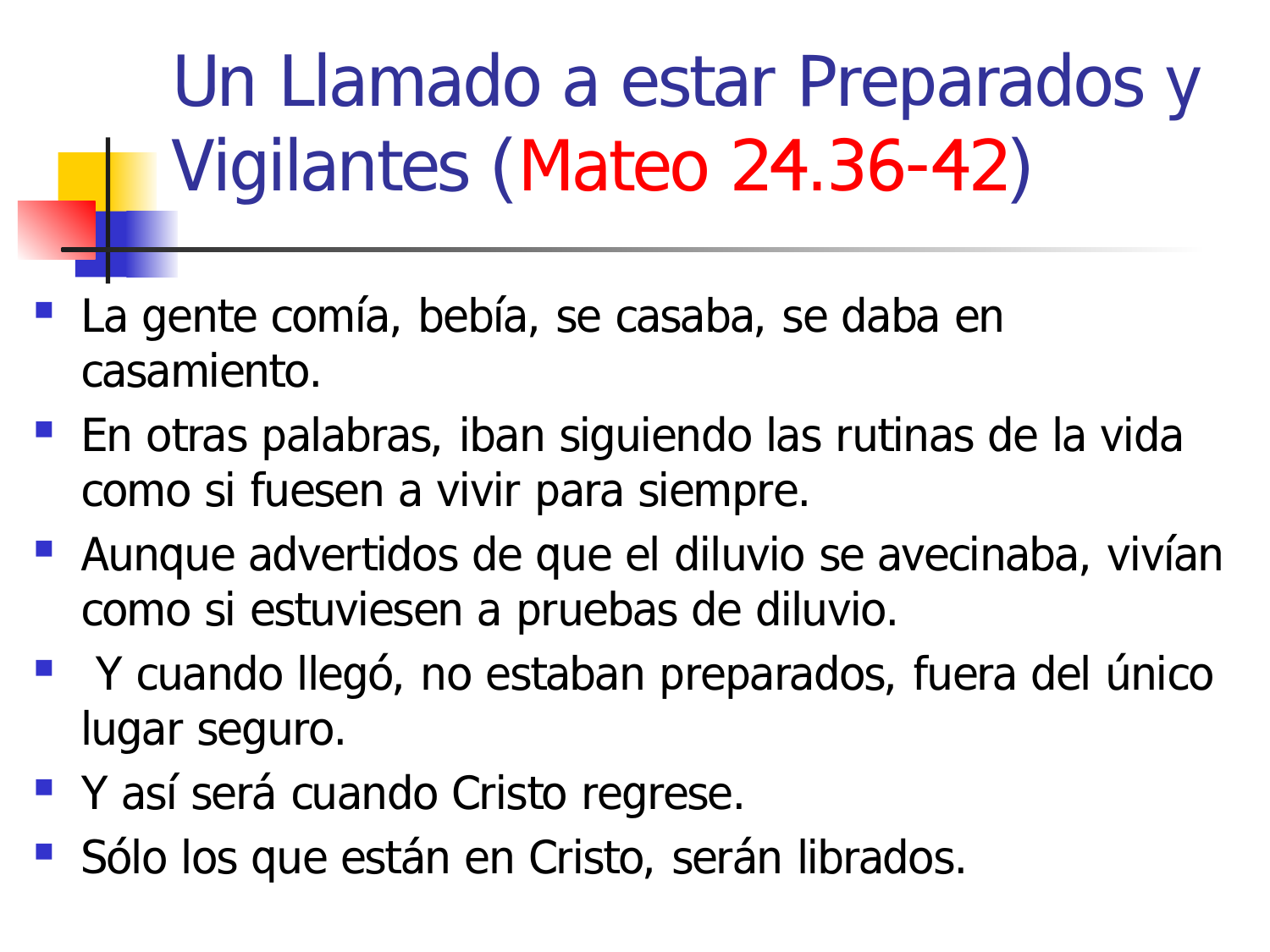

Un Llamado a estar Preparados y Vigilantes (Mateo 24.36-42)
La gente comía, bebía, se casaba, se daba en casamiento.
En otras palabras, iban siguiendo las rutinas de la vida como si fuesen a vivir para siempre.
Aunque advertidos de que el diluvio se avecinaba, vivían como si estuviesen a pruebas de diluvio.
 Y cuando llegó, no estaban preparados, fuera del único lugar seguro.
Y así será cuando Cristo regrese.
Sólo los que están en Cristo, serán librados.